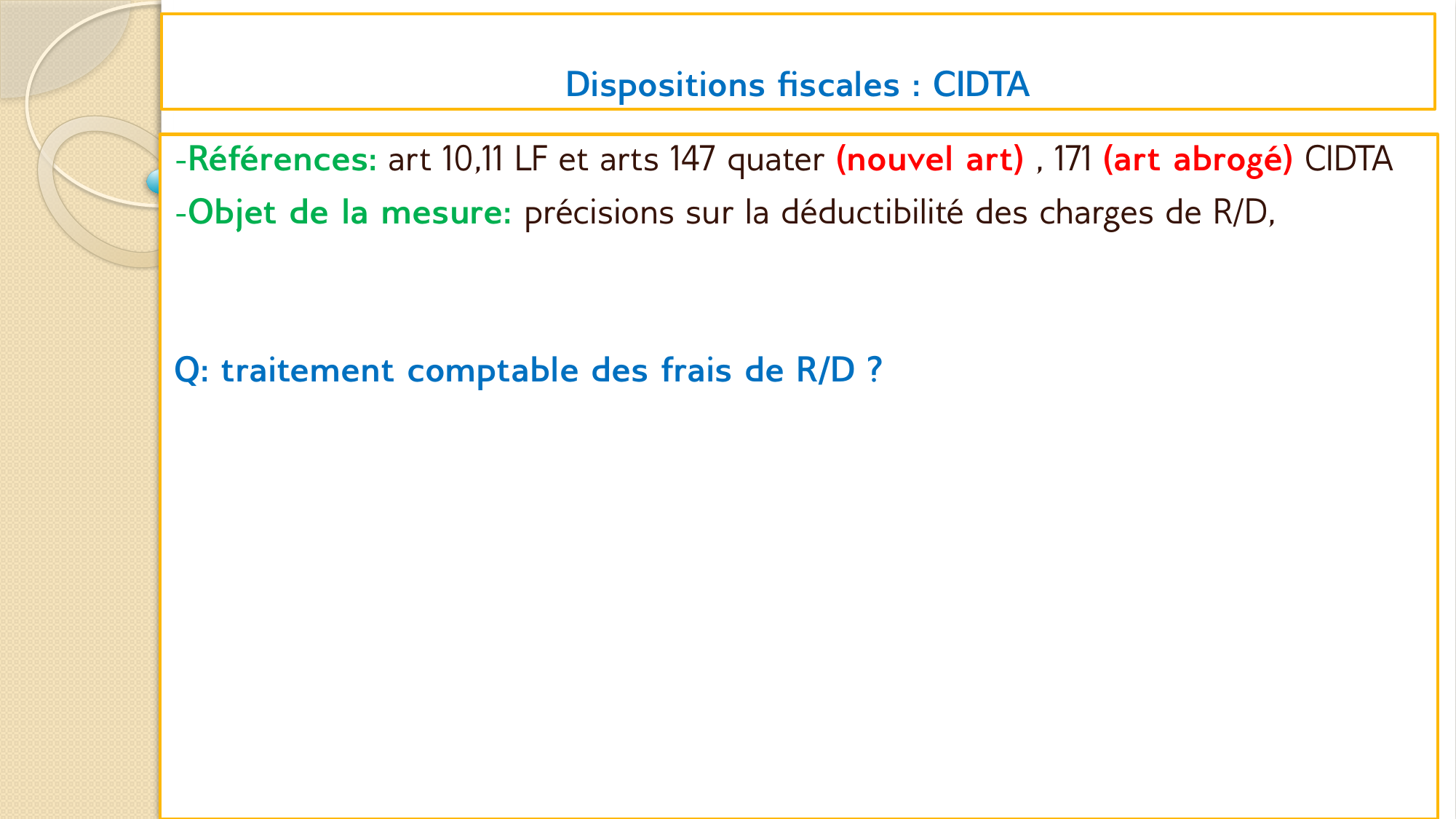

# Dispositions fiscales : CIDTA
-Références: art 10,11 LF et arts 147 quater (nouvel art) , 171 (art abrogé) CIDTA
-Objet de la mesure: précisions sur la déductibilité des charges de R/D,

Q: traitement comptable des frais de R/D ?